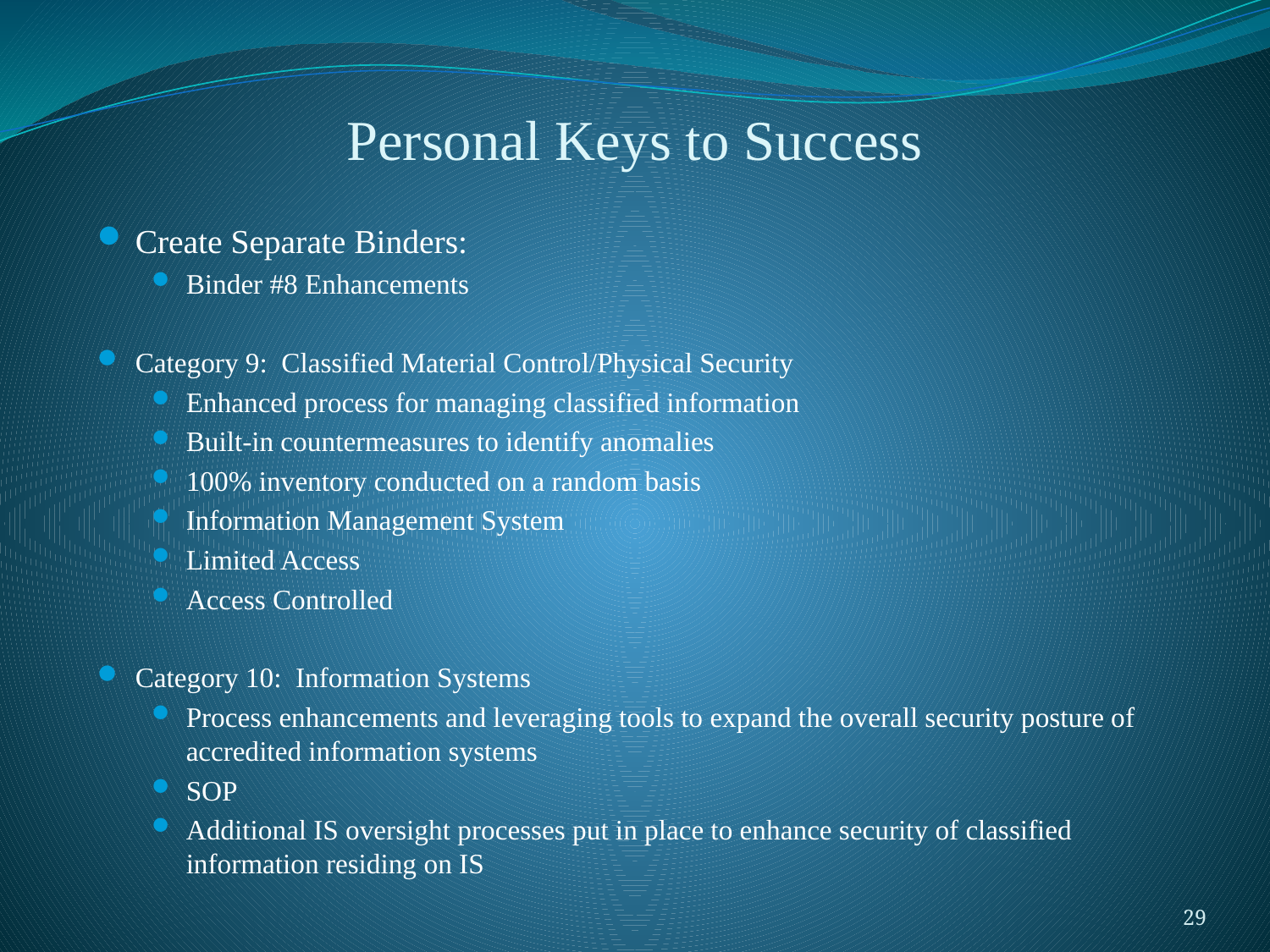

# Personal Keys to Success
Create Separate Binders:
Binder #8 Enhancements

Category 9:  Classified Material Control/Physical Security
Enhanced process for managing classified information
Built-in countermeasures to identify anomalies
100% inventory conducted on a random basis
Information Management System
Limited Access
Access Controlled

Category 10:  Information Systems
Process enhancements and leveraging tools to expand the overall security posture of accredited information systems
SOP
Additional IS oversight processes put in place to enhance security of classified information residing on IS

29